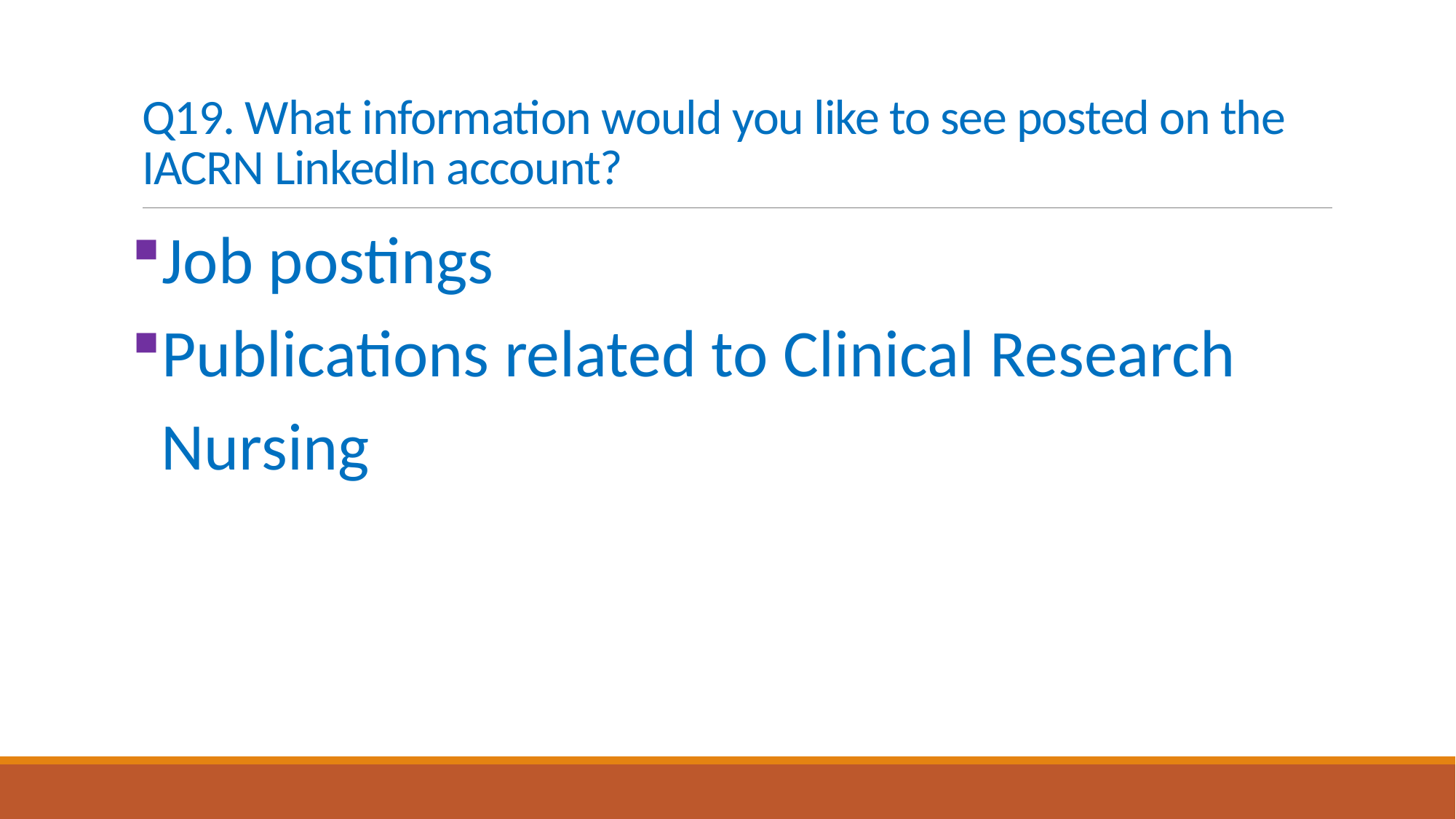

# Q19. What information would you like to see posted on the IACRN LinkedIn account?
Job postings
Publications related to Clinical Research
  Nursing